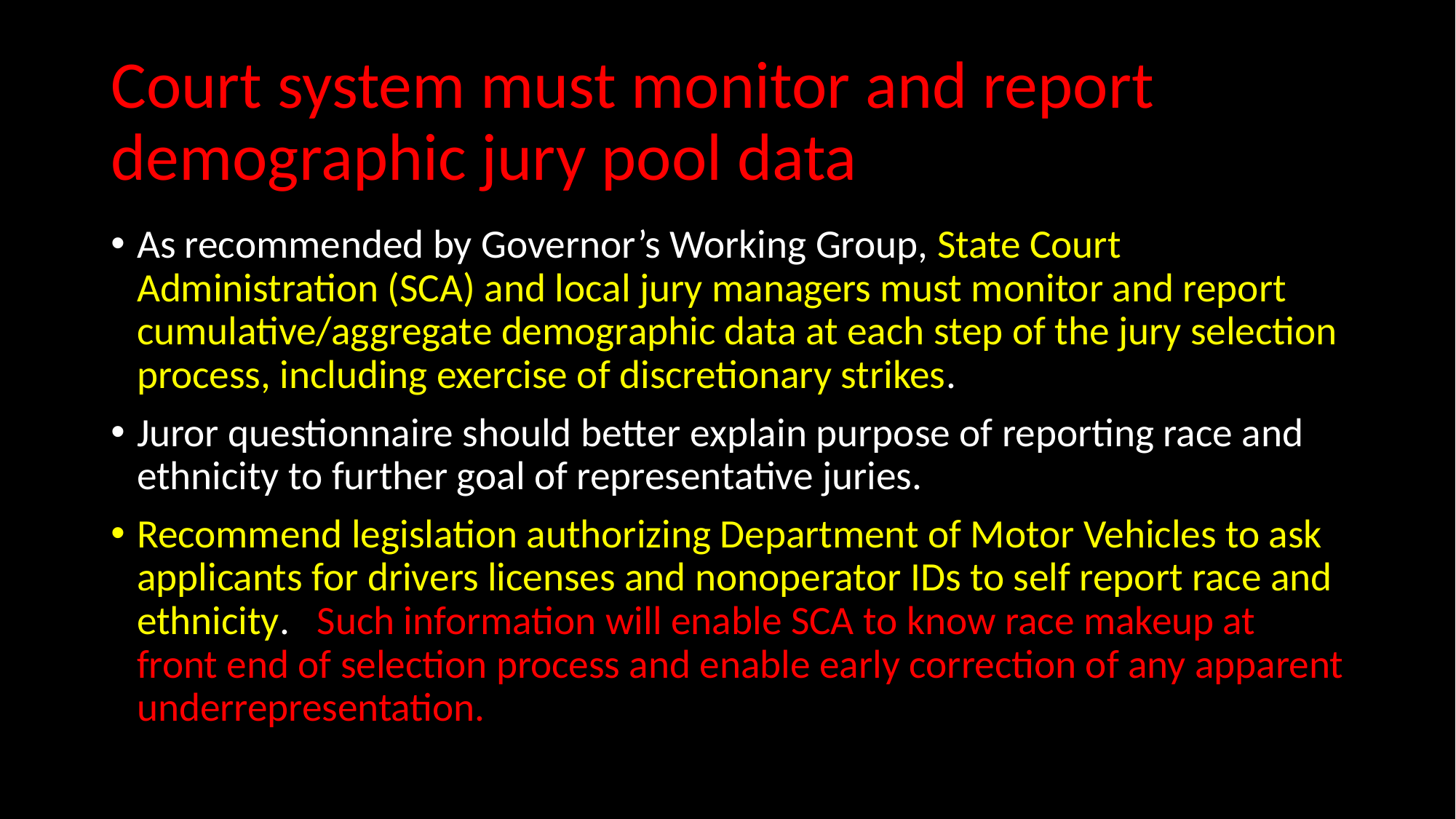

# Court system must monitor and report demographic jury pool data
As recommended by Governor’s Working Group, State Court Administration (SCA) and local jury managers must monitor and report cumulative/aggregate demographic data at each step of the jury selection process, including exercise of discretionary strikes.
Juror questionnaire should better explain purpose of reporting race and ethnicity to further goal of representative juries.
Recommend legislation authorizing Department of Motor Vehicles to ask applicants for drivers licenses and nonoperator IDs to self report race and ethnicity.   Such information will enable SCA to know race makeup at front end of selection process and enable early correction of any apparent underrepresentation.